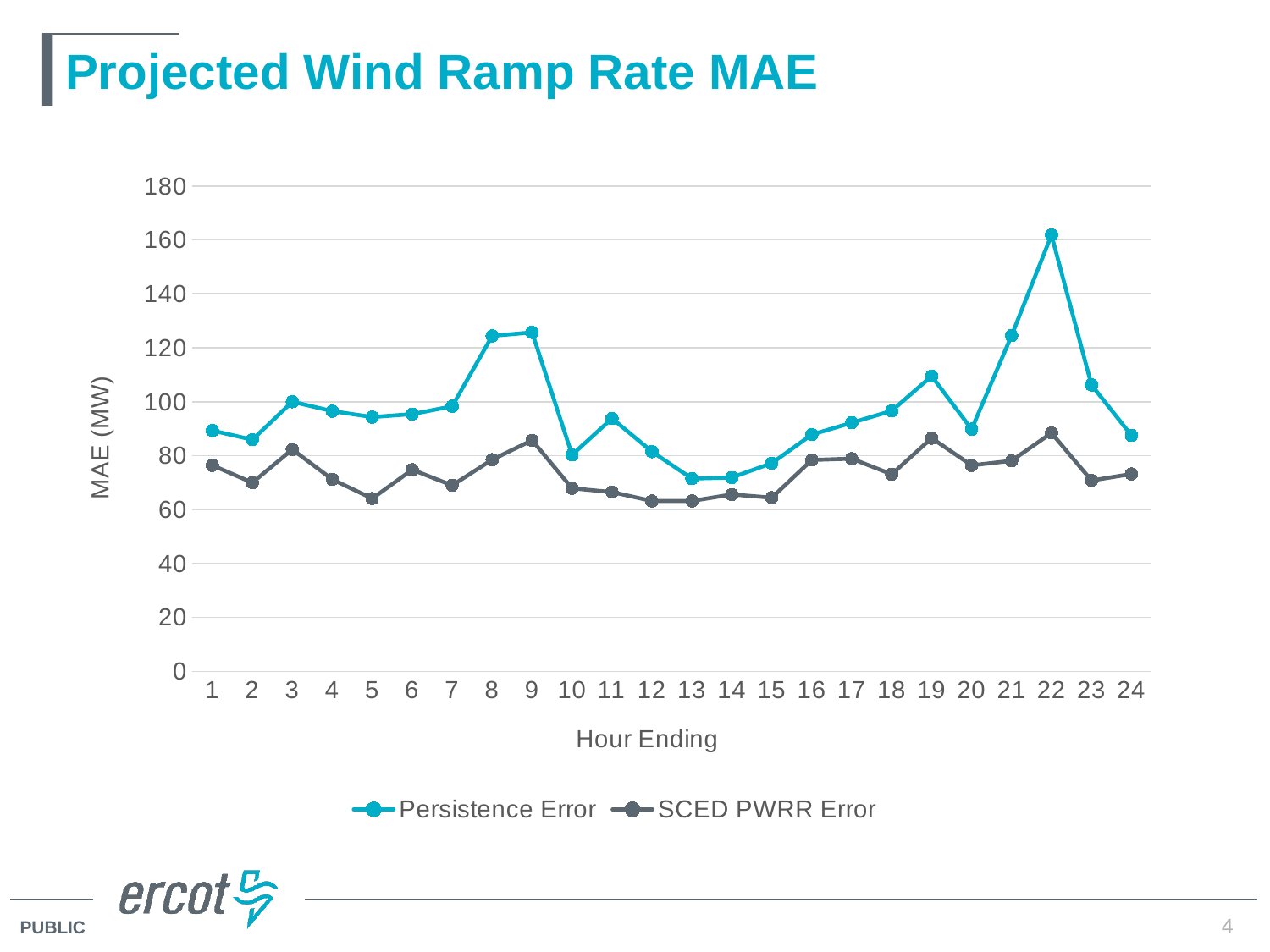

# Projected Wind Ramp Rate MAE

### Chart

| Category | Persistence Error | SCED PWRR Error |
|---|---|---|
4